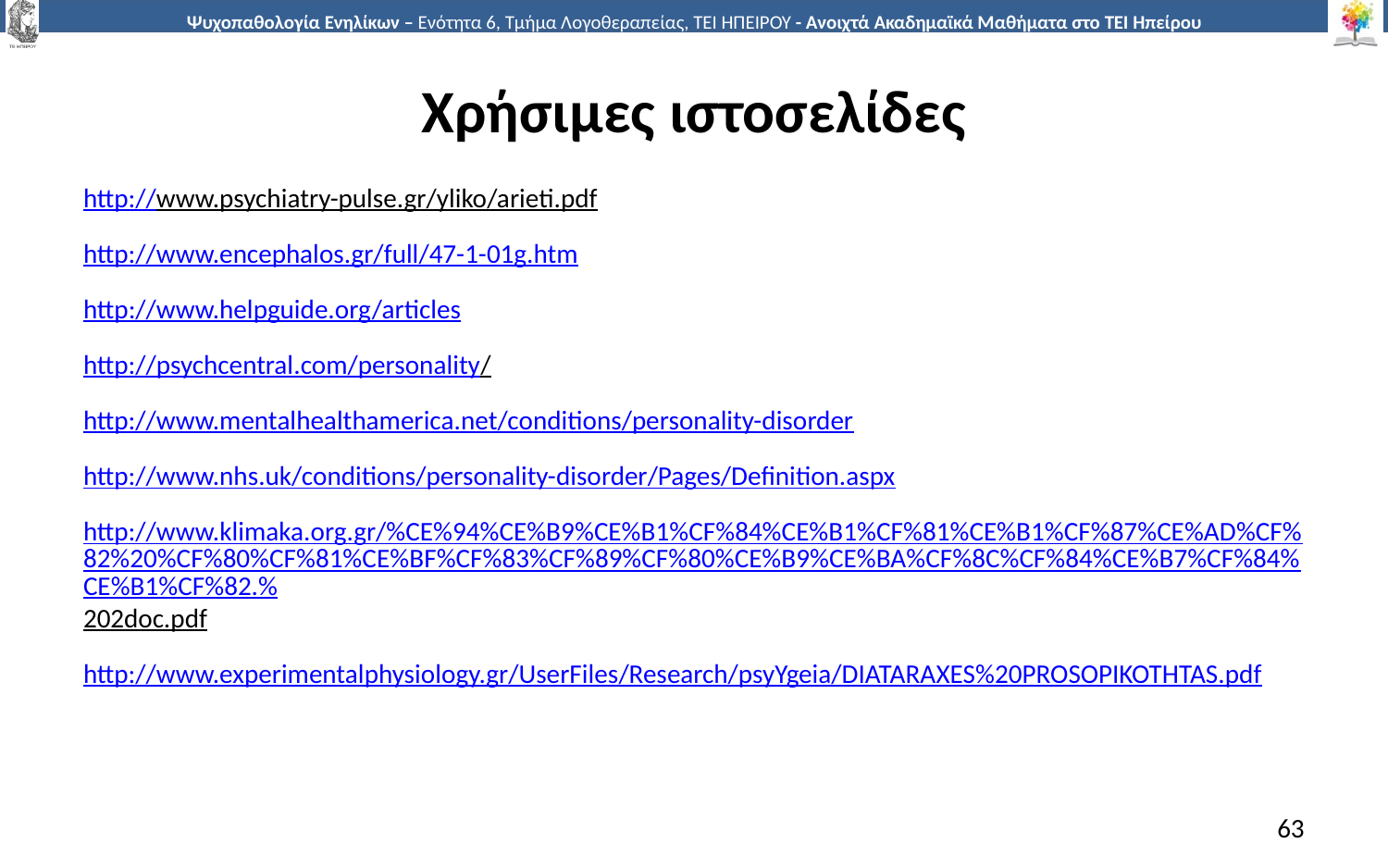

# Χρήσιμες ιστοσελίδες
http://www.psychiatry-pulse.gr/yliko/arieti.pdf
http://www.encephalos.gr/full/47-1-01g.htm
http://www.helpguide.org/articles
http://psychcentral.com/personality/
http://www.mentalhealthamerica.net/conditions/personality-disorder
http://www.nhs.uk/conditions/personality-disorder/Pages/Definition.aspx
http://www.klimaka.org.gr/%CE%94%CE%B9%CE%B1%CF%84%CE%B1%CF%81%CE%B1%CF%87%CE%AD%CF%82%20%CF%80%CF%81%CE%BF%CF%83%CF%89%CF%80%CE%B9%CE%BA%CF%8C%CF%84%CE%B7%CF%84%CE%B1%CF%82.%202doc.pdf
http://www.experimentalphysiology.gr/UserFiles/Research/psyYgeia/DIATARAXES%20PROSOPIKOTHTAS.pdf

63